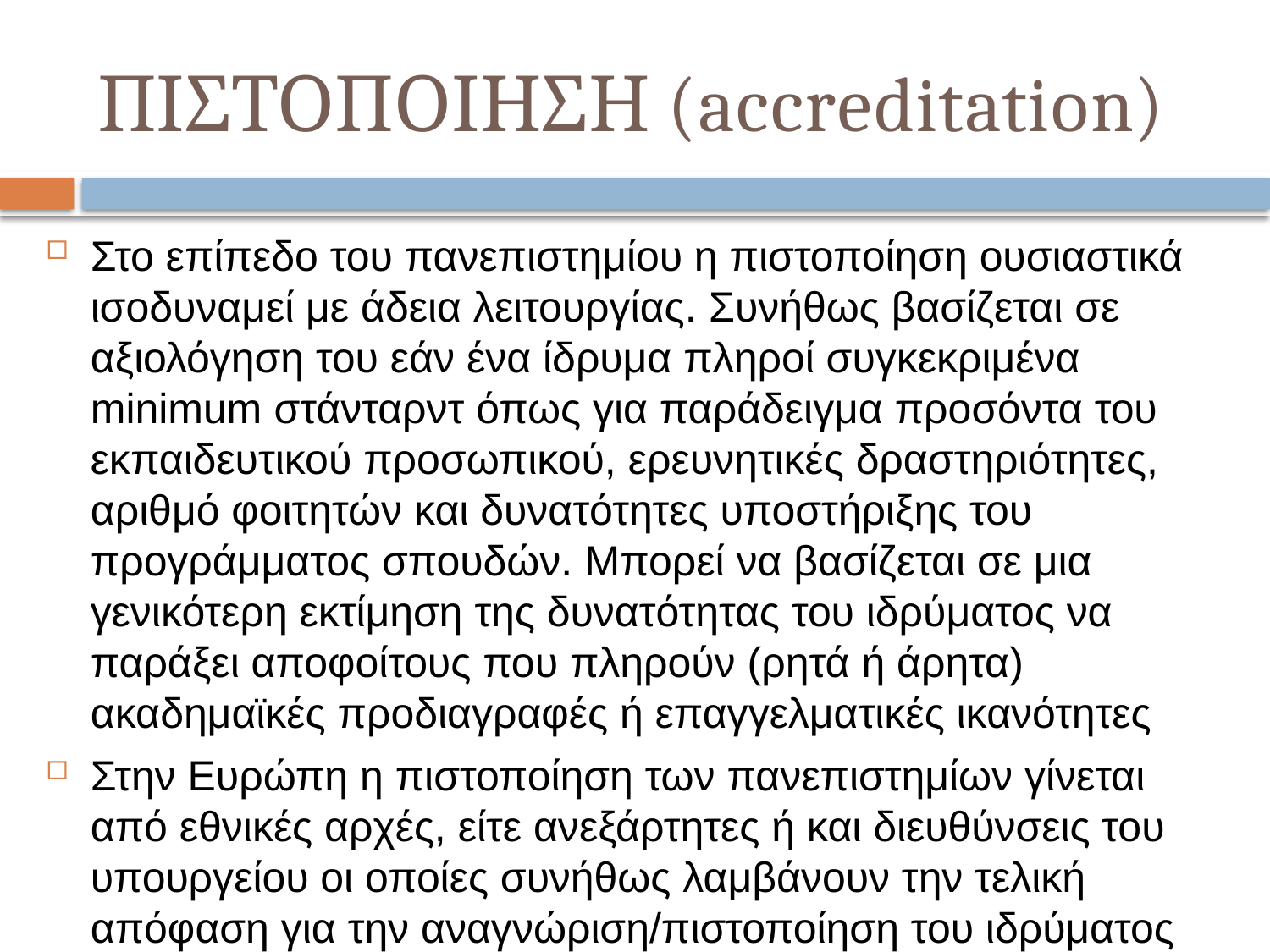

# ΠΙΣΤΟΠΟΙΗΣΗ (accreditation)
Στο επίπεδο του πανεπιστημίου η πιστοποίηση ουσιαστικά ισοδυναμεί με άδεια λειτουργίας. Συνήθως βασίζεται σε αξιολόγηση του εάν ένα ίδρυμα πληροί συγκεκριμένα minimum στάνταρντ όπως για παράδειγμα προσόντα του εκπαιδευτικού προσωπικού, ερευνητικές δραστηριότητες, αριθμό φοιτητών και δυνατότητες υποστήριξης του προγράμματος σπουδών. Μπορεί να βασίζεται σε μια γενικότερη εκτίμηση της δυνατότητας του ιδρύματος να παράξει αποφοίτους που πληρούν (ρητά ή άρητα) ακαδημαϊκές προδιαγραφές ή επαγγελματικές ικανότητες
Στην Ευρώπη η πιστοποίηση των πανεπιστημίων γίνεται από εθνικές αρχές, είτε ανεξάρτητες ή και διευθύνσεις του υπουργείου οι οποίες συνήθως λαμβάνουν την τελική απόφαση για την αναγνώριση/πιστοποίηση του ιδρύματος